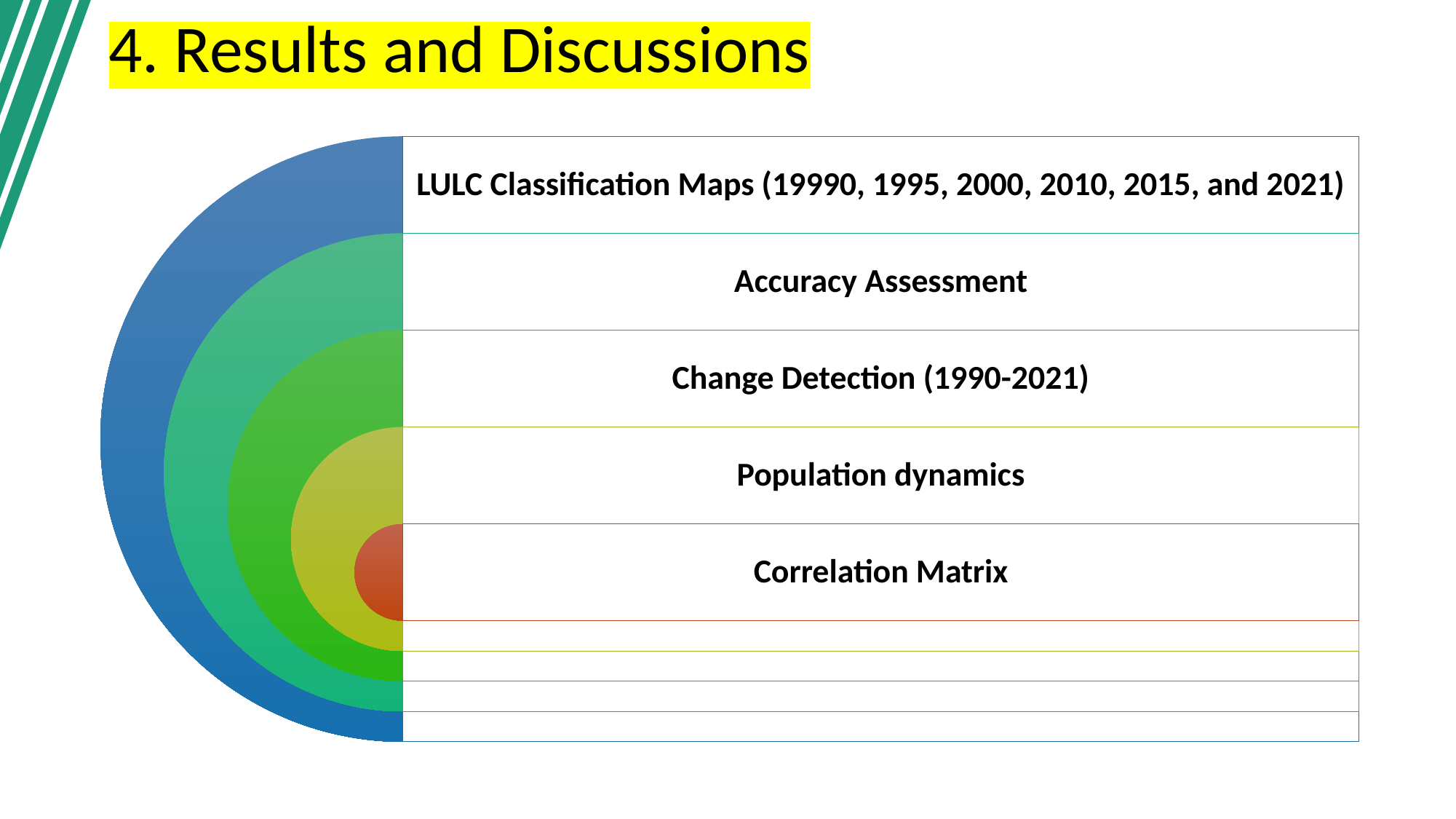

4. Results and Discussions
LULC Classification Maps (19990, 1995, 2000, 2010, 2015, and 2021)
Accuracy Assessment
Change Detection (1990-2021)
Population dynamics
Correlation Matrix
01
02
03
Text Here
Easy to change colors.
Text Here
Easy to change colors.